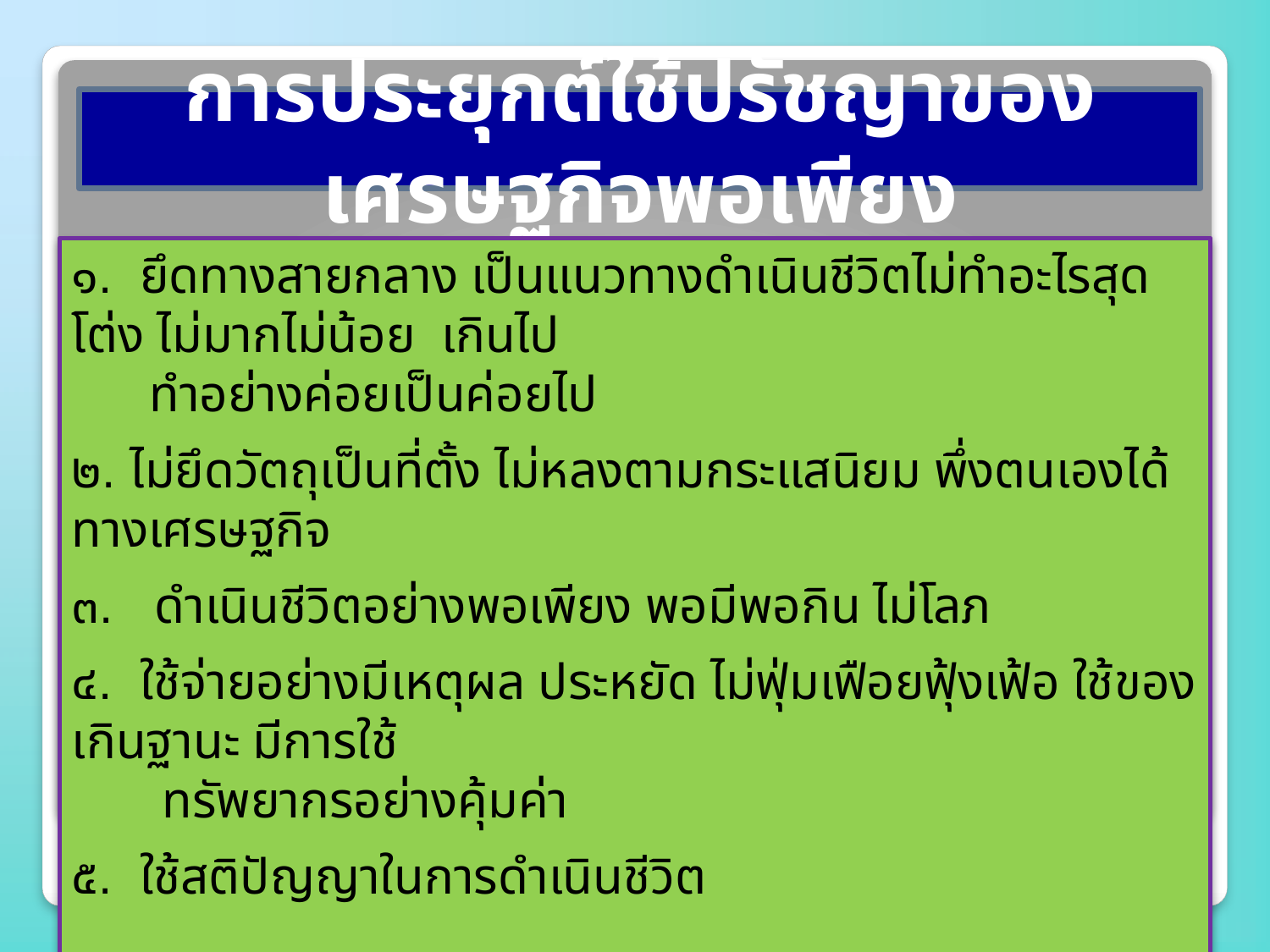

การประยุกต์ใช้ปรัชญาของเศรษฐกิจพอเพียง
๑.  ยึดทางสายกลาง เป็นแนวทางดำเนินชีวิตไม่ทำอะไรสุดโต่ง ไม่มากไม่น้อย  เกินไป
      ทำอย่างค่อยเป็นค่อยไป

๒. ไม่ยึดวัตถุเป็นที่ตั้ง ไม่หลงตามกระแสนิยม พึ่งตนเองได้ทางเศรษฐกิจ

๓.   ดำเนินชีวิตอย่างพอเพียง พอมีพอกิน ไม่โลภ

๔.  ใช้จ่ายอย่างมีเหตุผล ประหยัด ไม่ฟุ่มเฟือยฟุ้งเฟ้อ ใช้ของเกินฐานะ มีการใช้
       ทรัพยากรอย่างคุ้มค่า

๕.  ใช้สติปัญญาในการดำเนินชีวิต